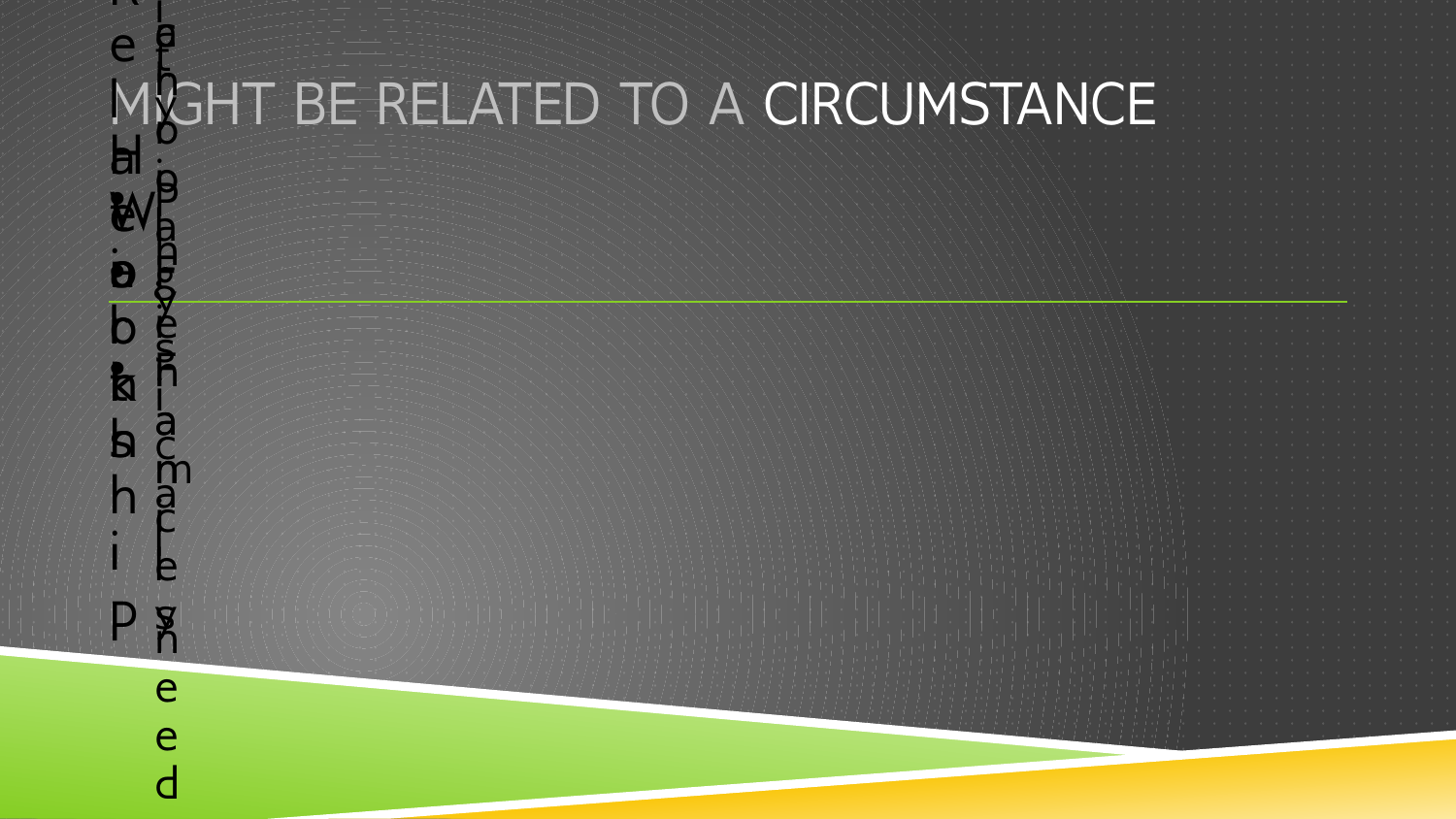

# Might be related to a circumstance